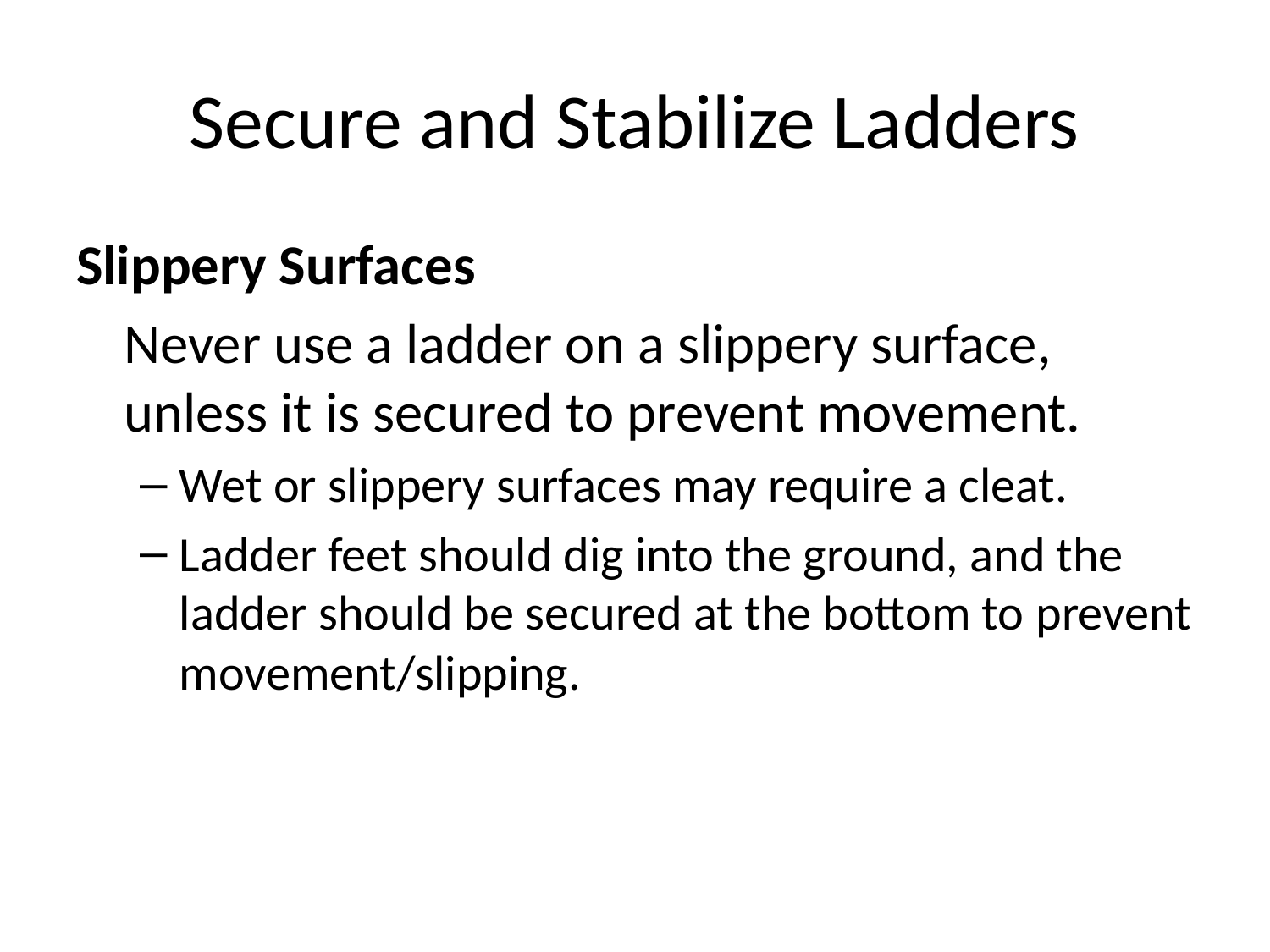

# Secure and Stabilize Ladders
Slippery Surfaces
	Never use a ladder on a slippery surface, unless it is secured to prevent movement.
Wet or slippery surfaces may require a cleat.
Ladder feet should dig into the ground, and the ladder should be secured at the bottom to prevent movement/slipping.